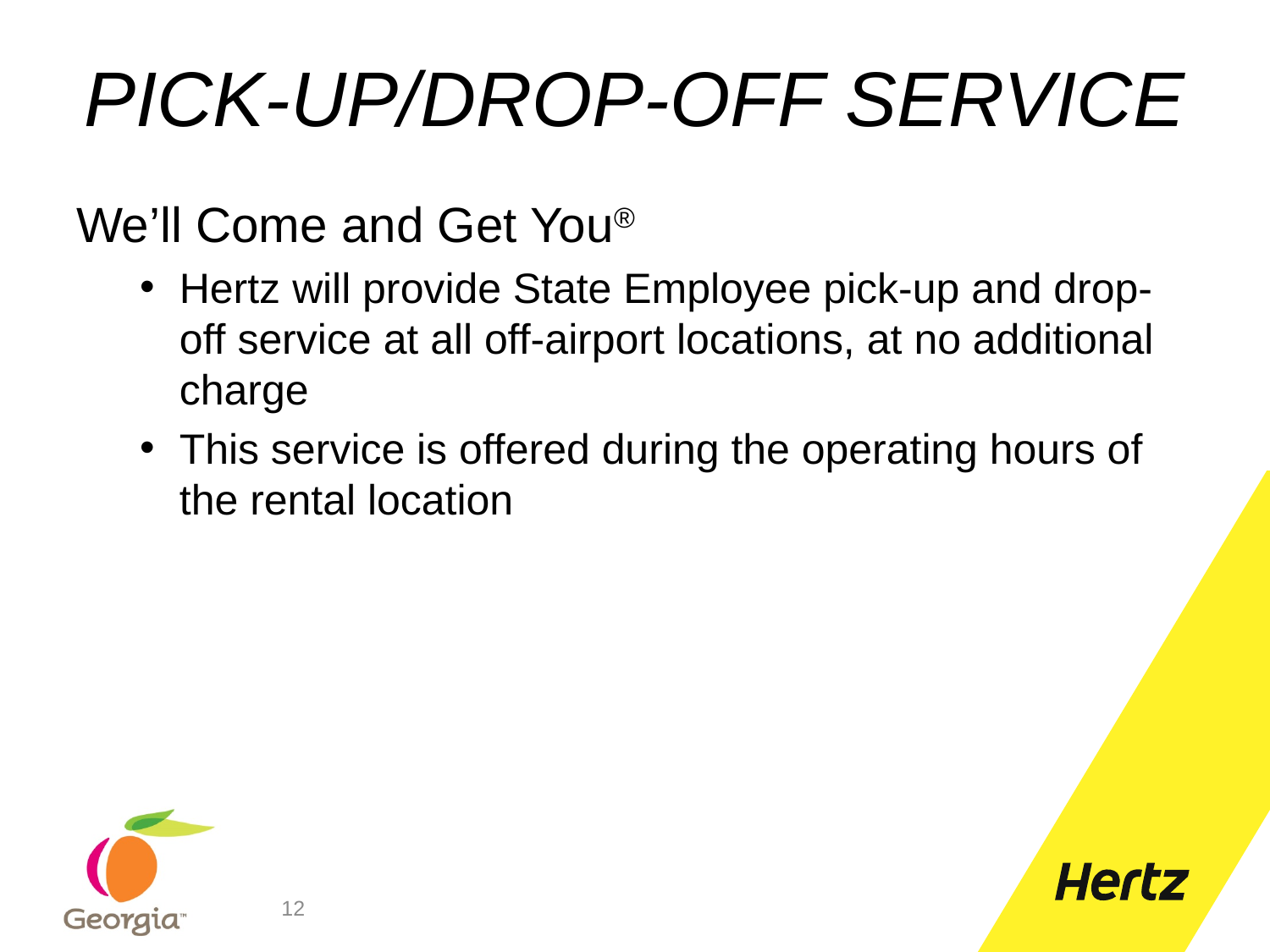

# PICK-UP/DROP-OFF SERVICE
We’ll Come and Get You®
Hertz will provide State Employee pick-up and drop-off service at all off-airport locations, at no additional charge
This service is offered during the operating hours of the rental location
12